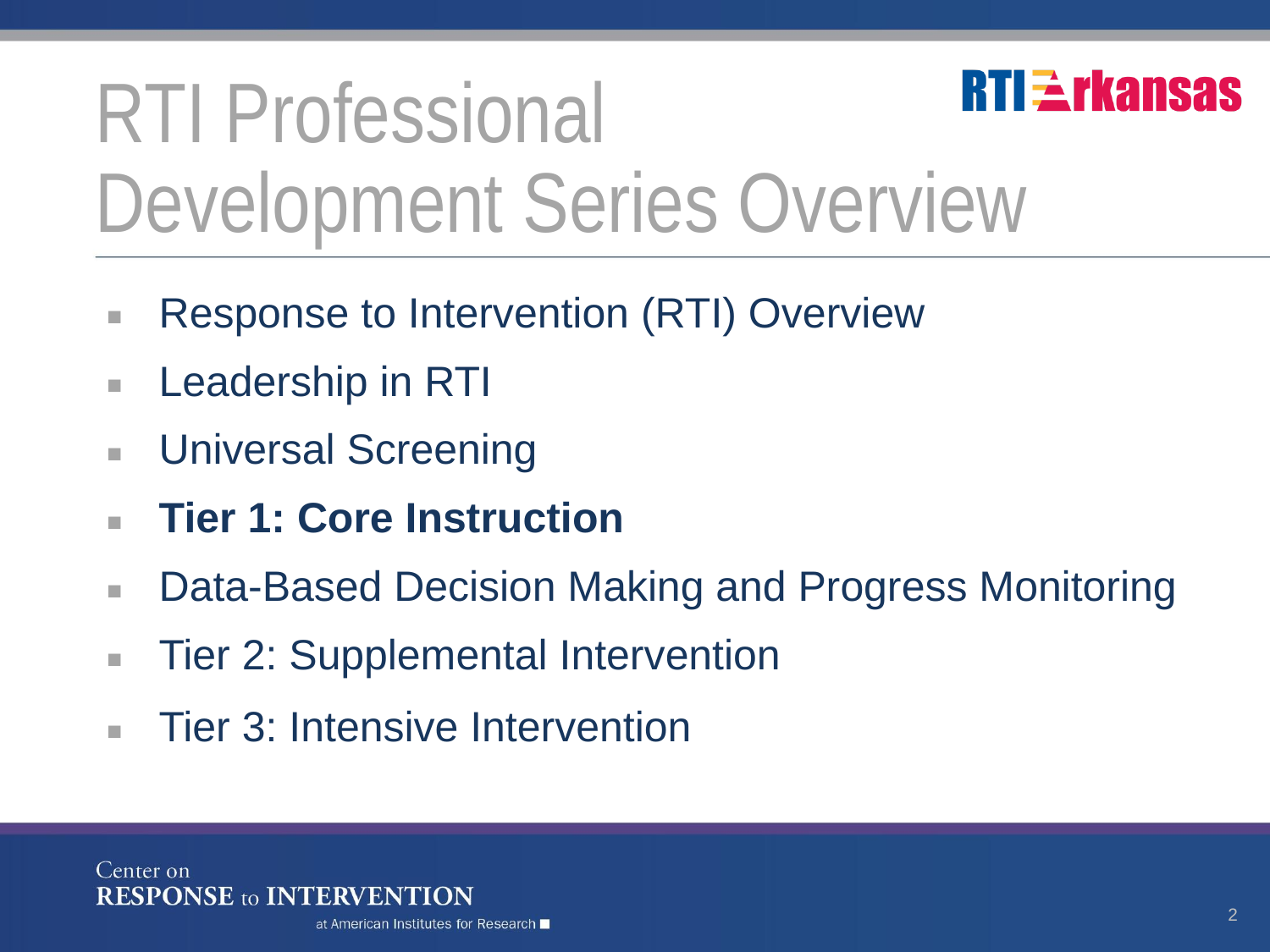

# RTI Professional
Development Series Overview
Response to Intervention (RTI) Overview
Leadership in RTI
Universal Screening
Tier 1: Core Instruction
Data-Based Decision Making and Progress Monitoring
Tier 2: Supplemental Intervention
Tier 3: Intensive Intervention
2